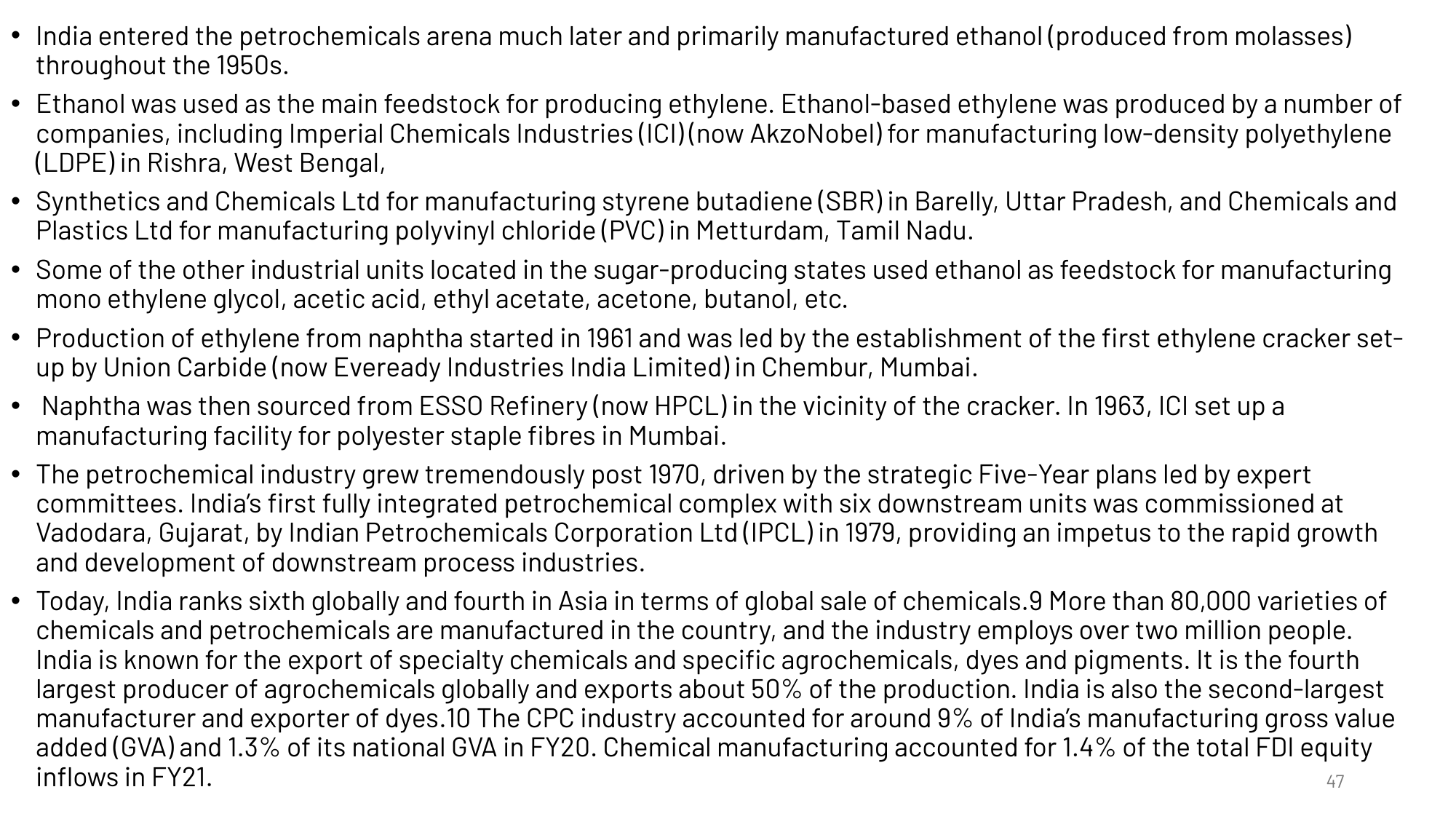

India entered the petrochemicals arena much later and primarily manufactured ethanol (produced from molasses) throughout the 1950s.
Ethanol was used as the main feedstock for producing ethylene. Ethanol-based ethylene was produced by a number of companies, including Imperial Chemicals Industries (ICI) (now AkzoNobel) for manufacturing low-density polyethylene (LDPE) in Rishra, West Bengal,
Synthetics and Chemicals Ltd for manufacturing styrene butadiene (SBR) in Barelly, Uttar Pradesh, and Chemicals and Plastics Ltd for manufacturing polyvinyl chloride (PVC) in Metturdam, Tamil Nadu.
Some of the other industrial units located in the sugar-producing states used ethanol as feedstock for manufacturing mono ethylene glycol, acetic acid, ethyl acetate, acetone, butanol, etc.
Production of ethylene from naphtha started in 1961 and was led by the establishment of the first ethylene cracker set-up by Union Carbide (now Eveready Industries India Limited) in Chembur, Mumbai.
 Naphtha was then sourced from ESSO Refinery (now HPCL) in the vicinity of the cracker. In 1963, ICI set up a manufacturing facility for polyester staple fibres in Mumbai.
The petrochemical industry grew tremendously post 1970, driven by the strategic Five-Year plans led by expert committees. India’s first fully integrated petrochemical complex with six downstream units was commissioned at Vadodara, Gujarat, by Indian Petrochemicals Corporation Ltd (IPCL) in 1979, providing an impetus to the rapid growth and development of downstream process industries.
Today, India ranks sixth globally and fourth in Asia in terms of global sale of chemicals.9 More than 80,000 varieties of chemicals and petrochemicals are manufactured in the country, and the industry employs over two million people. India is known for the export of specialty chemicals and specific agrochemicals, dyes and pigments. It is the fourth largest producer of agrochemicals globally and exports about 50% of the production. India is also the second-largest manufacturer and exporter of dyes.10 The CPC industry accounted for around 9% of India’s manufacturing gross value added (GVA) and 1.3% of its national GVA in FY20. Chemical manufacturing accounted for 1.4% of the total FDI equity inflows in FY21.
47